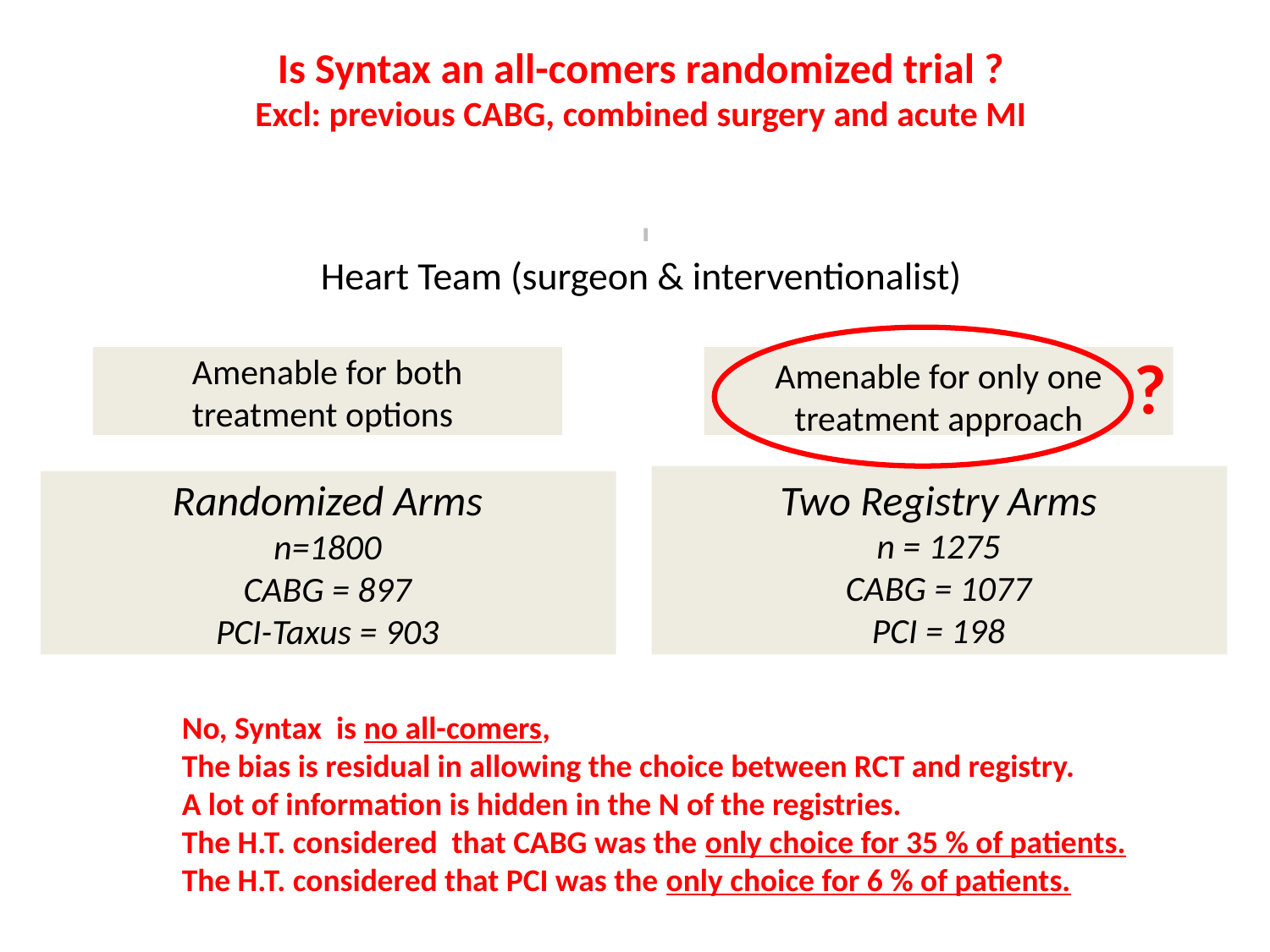

Is Syntax an all-comers randomized trial ?
Excl: previous CABG, combined surgery and acute MI

Heart Team (surgeon & interventionalist)
Amenable for both
treatment options

Amenable for only one treatment approach
Randomized Arms
n=1800
CABG = 897
PCI-Taxus = 903

Two Registry Arms
n = 1275
CABG = 1077
PCI = 198

?
No, Syntax  is no all-comers,
The bias is residual in allowing the choice between RCT and registry.
A lot of information is hidden in the N of the registries.
The H.T. considered  that CABG was the only choice for 35 % of patients.
The H.T. considered that PCI was the only choice for 6 % of patients.